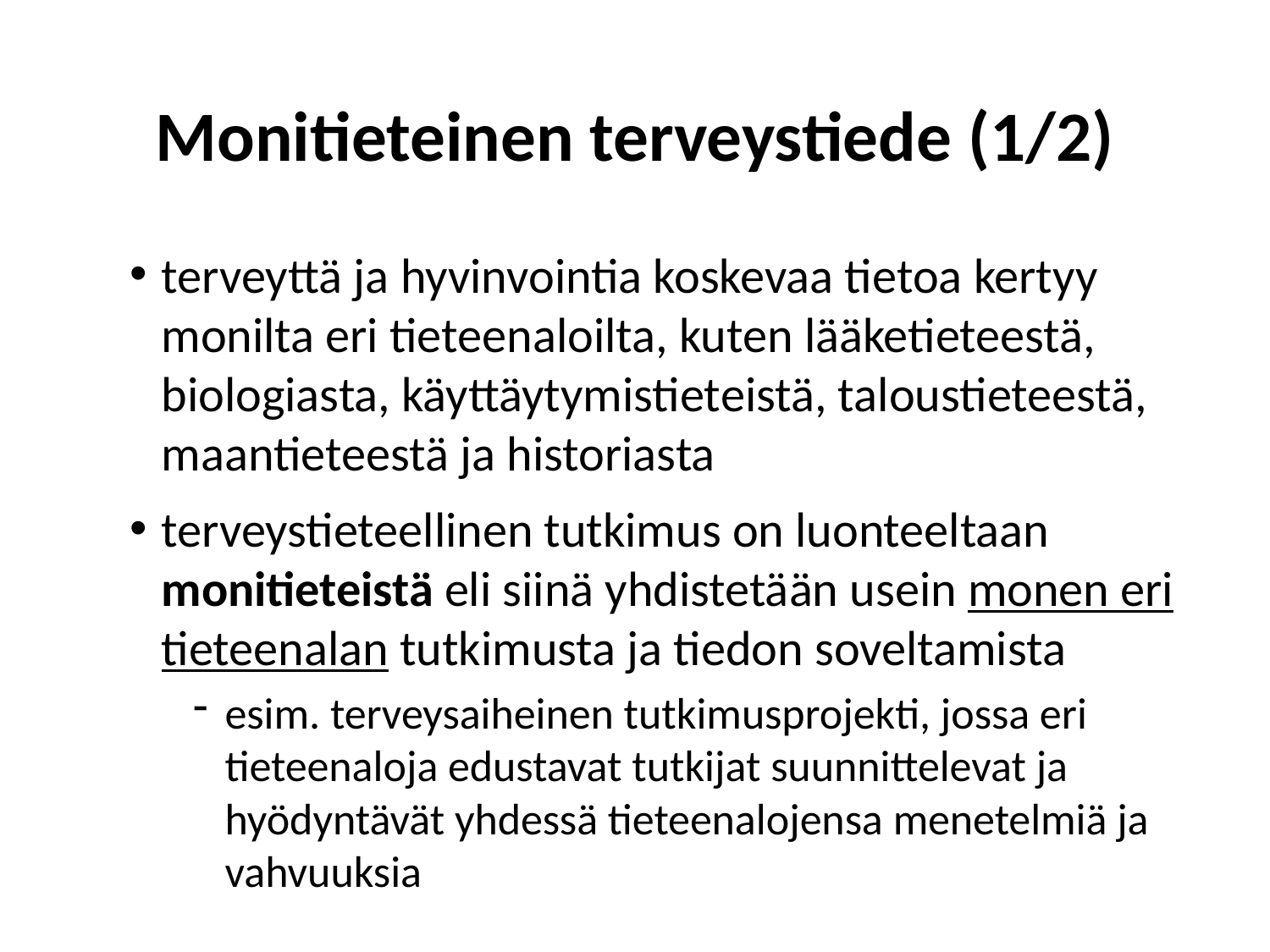

# Monitieteinen terveystiede (1/2)
terveyttä ja hyvinvointia koskevaa tietoa kertyy monilta eri tieteenaloilta, kuten lääketieteestä, biologiasta, käyttäytymistieteistä, taloustieteestä, maantieteestä ja historiasta
terveystieteellinen tutkimus on luonteeltaan monitieteistä eli siinä yhdistetään usein monen eri tieteenalan tutkimusta ja tiedon soveltamista
esim. terveysaiheinen tutkimusprojekti, jossa eri tieteenaloja edustavat tutkijat suunnittelevat ja hyödyntävät yhdessä tieteenalojensa menetelmiä ja vahvuuksia